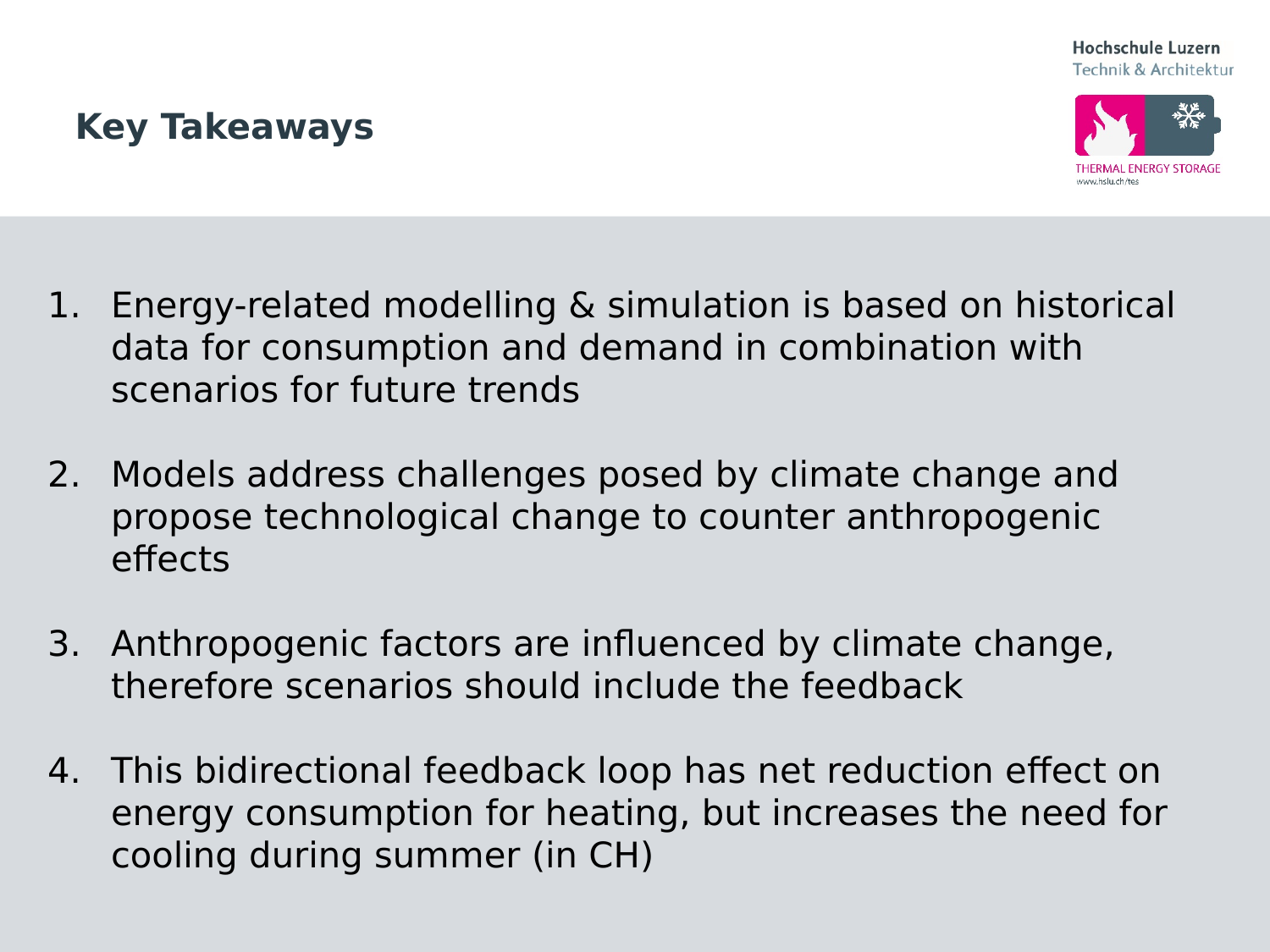

# Key Takeaways
Energy-related modelling & simulation is based on historical data for consumption and demand in combination with scenarios for future trends

Models address challenges posed by climate change and propose technological change to counter anthropogenic effects

Anthropogenic factors are influenced by climate change, therefore scenarios should include the feedback

This bidirectional feedback loop has net reduction effect on energy consumption for heating, but increases the need for cooling during summer (in CH)